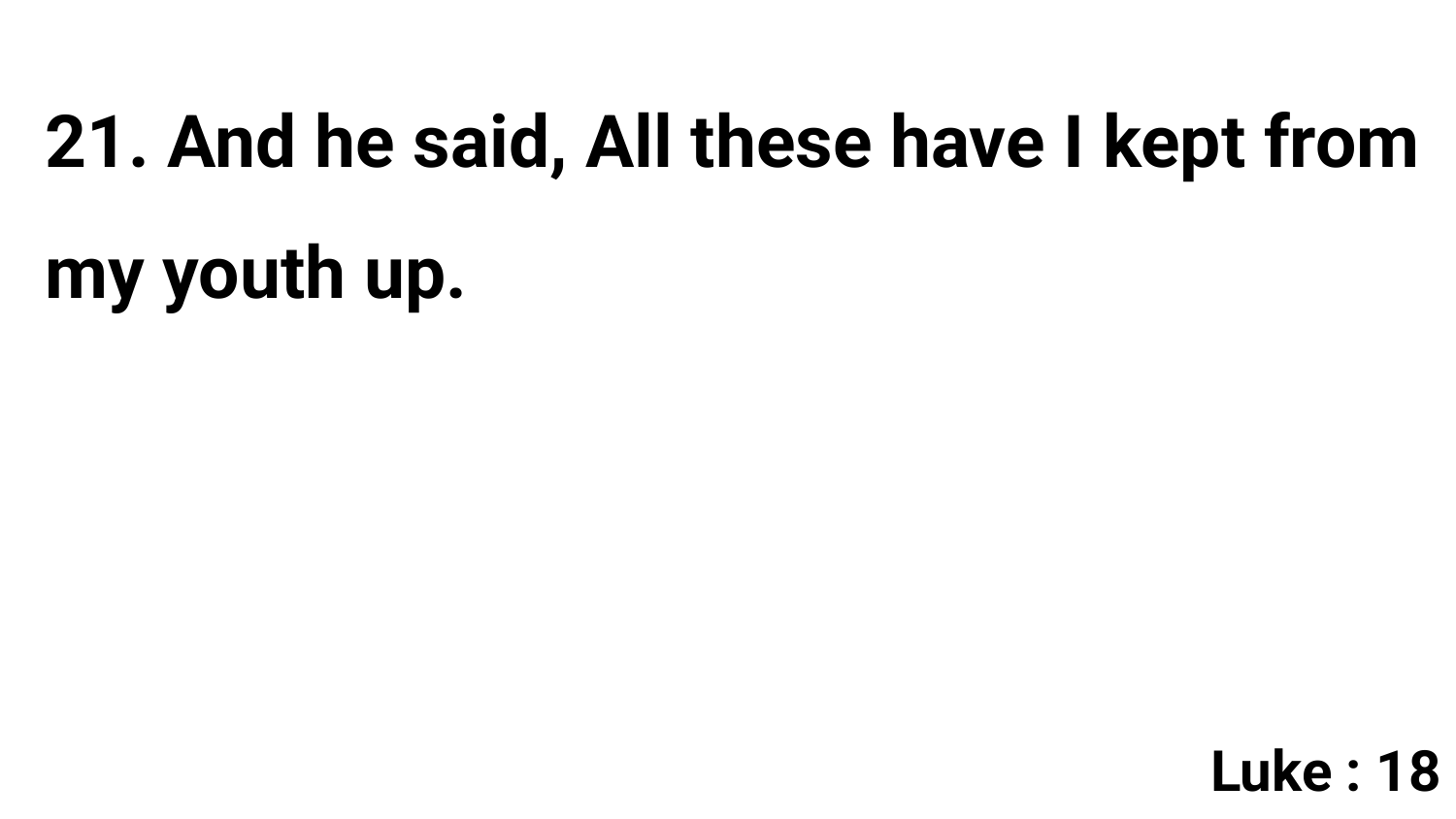

21. And he said, All these have I kept from my youth up.
Luke : 18